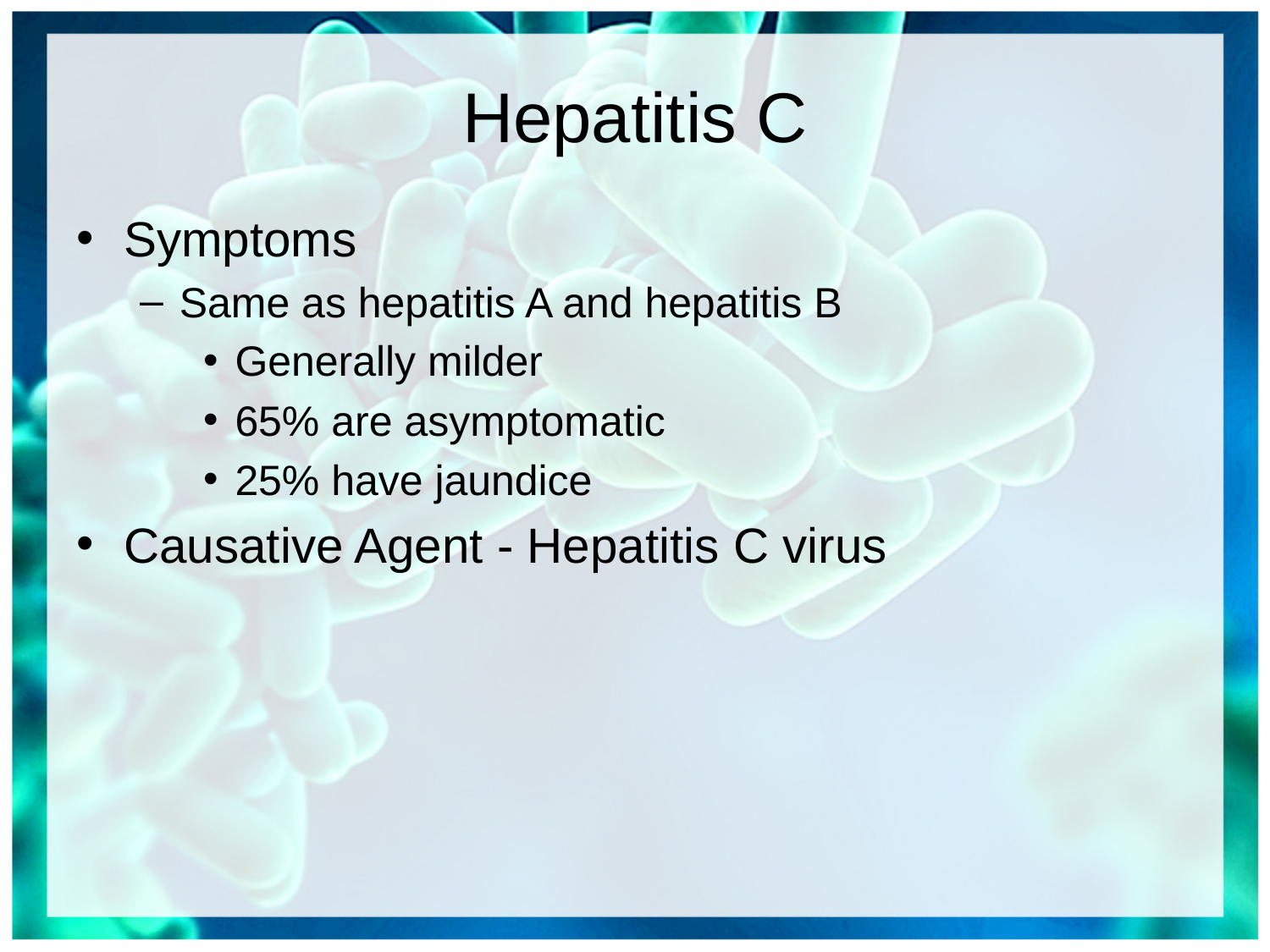

# Hepatitis C
Symptoms
Same as hepatitis A and hepatitis B
Generally milder
65% are asymptomatic
25% have jaundice
Causative Agent - Hepatitis C virus